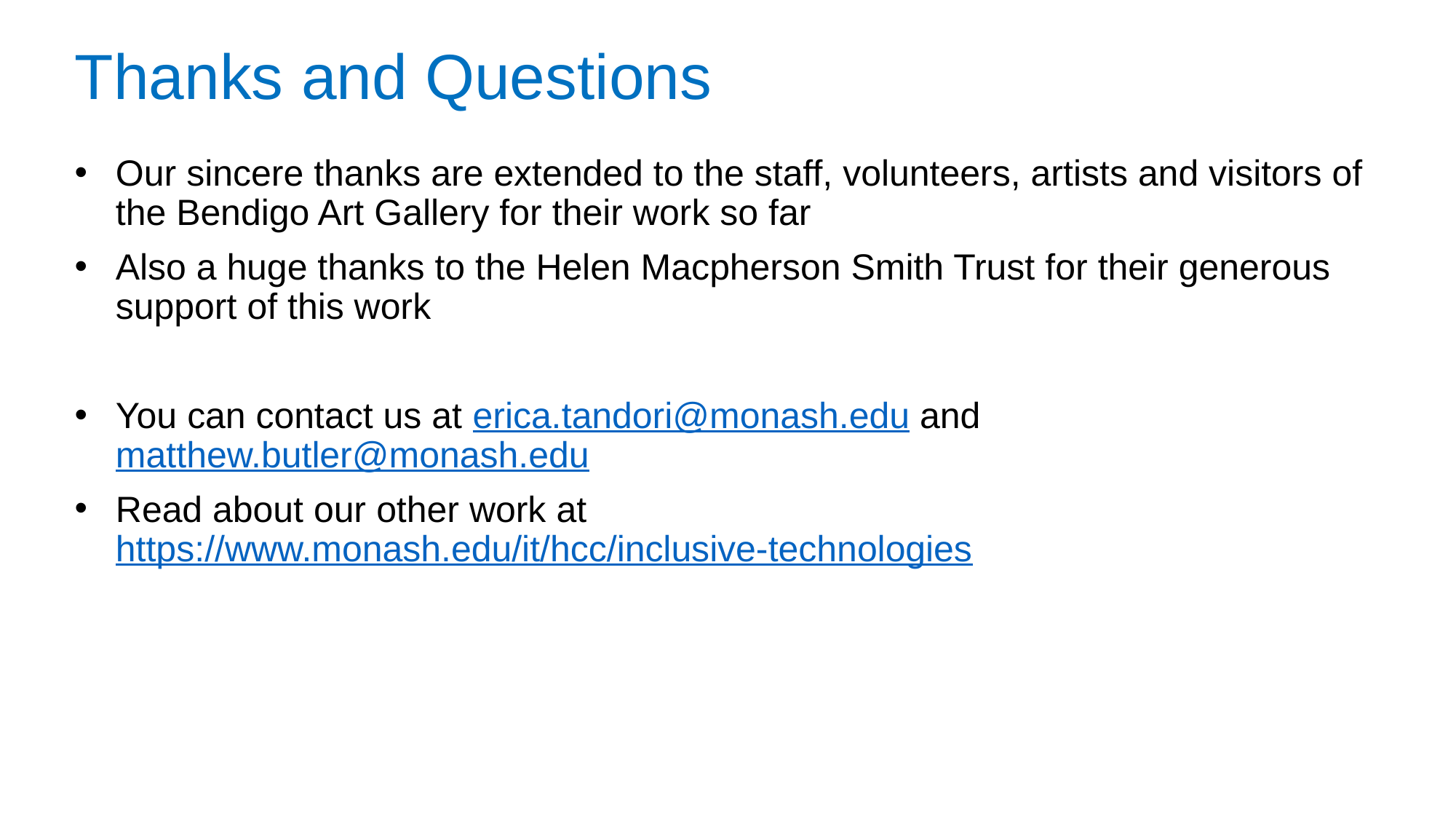

Thanks and Questions
Our sincere thanks are extended to the staff, volunteers, artists and visitors of the Bendigo Art Gallery for their work so far
Also a huge thanks to the Helen Macpherson Smith Trust for their generous support of this work

You can contact us at erica.tandori@monash.edu and matthew.butler@monash.edu
Read about our other work at https://www.monash.edu/it/hcc/inclusive-technologies